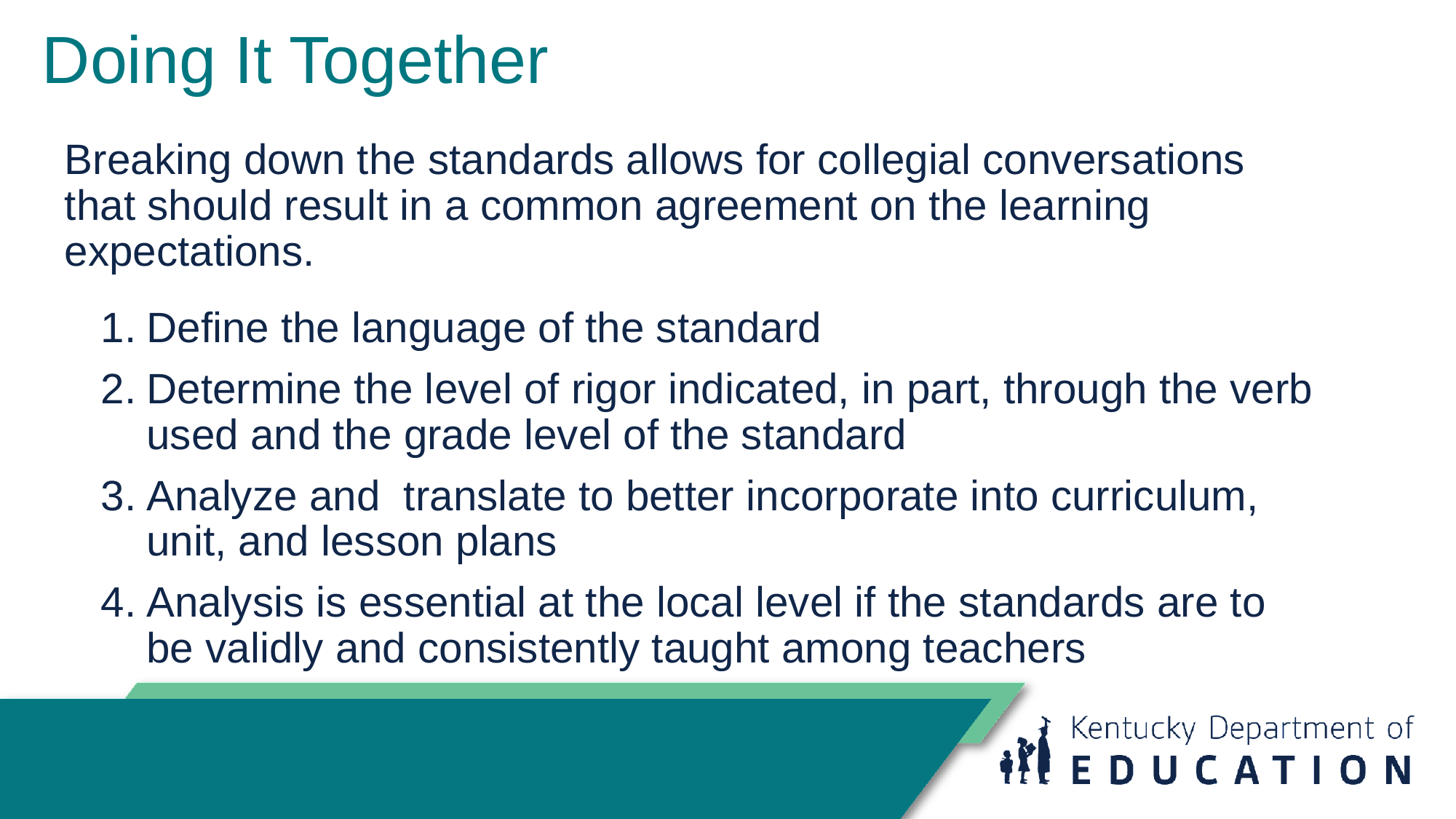

# Doing It Together
Breaking down the standards allows for collegial conversations that should result in a common agreement on the learning expectations.
Define the language of the standard
Determine the level of rigor indicated, in part, through the verb used and the grade level of the standard
Analyze and  translate to better incorporate into curriculum, unit, and lesson plans
Analysis is essential at the local level if the standards are to be validly and consistently taught among teachers